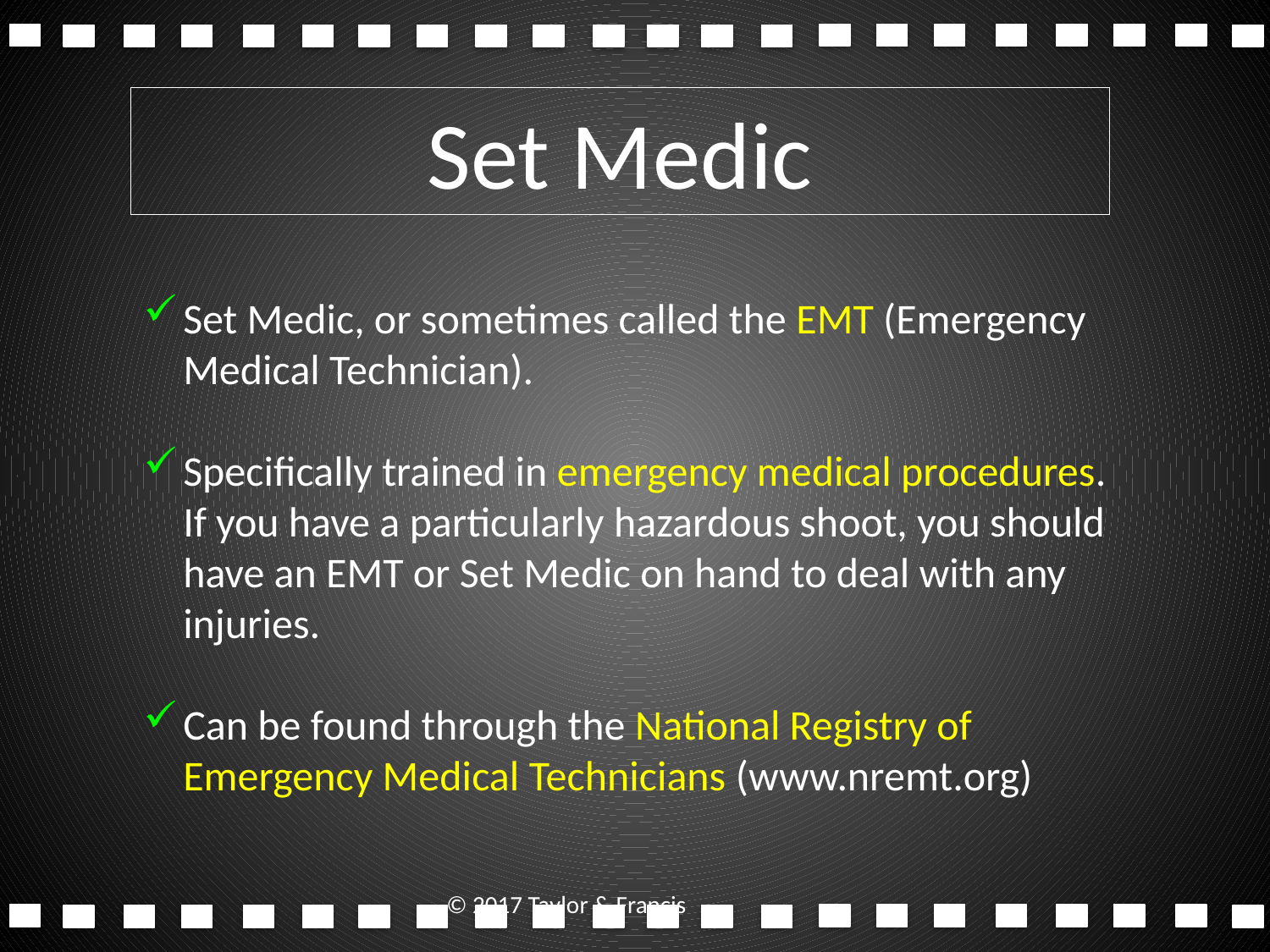

Set Medic

Set Medic, or sometimes called the EMT (Emergency Medical Technician).

Specifically trained in emergency medical procedures. If you have a particularly hazardous shoot, you should have an EMT or Set Medic on hand to deal with any injuries.

Can be found through the National Registry of Emergency Medical Technicians (www.nremt.org)
© 2017 Taylor & Francis